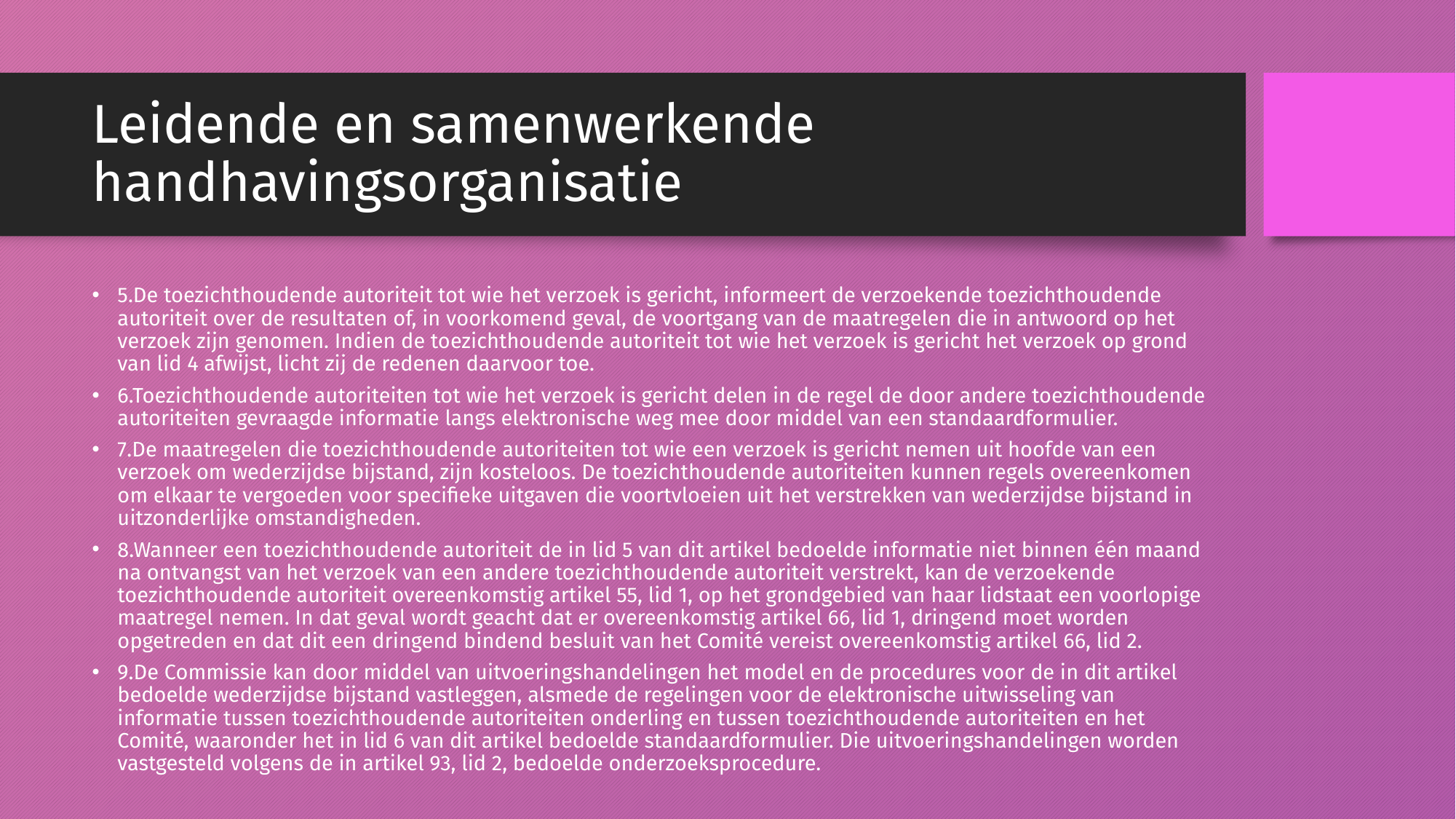

# Leidende en samenwerkende handhavingsorganisatie
5.De toezichthoudende autoriteit tot wie het verzoek is gericht, informeert de verzoekende toezichthoudende autoriteit over de resultaten of, in voorkomend geval, de voortgang van de maatregelen die in antwoord op het verzoek zijn genomen. Indien de toezichthoudende autoriteit tot wie het verzoek is gericht het verzoek op grond van lid 4 afwijst, licht zij de redenen daarvoor toe.
6.Toezichthoudende autoriteiten tot wie het verzoek is gericht delen in de regel de door andere toezichthoudende autoriteiten gevraagde informatie langs elektronische weg mee door middel van een standaardformulier.
7.De maatregelen die toezichthoudende autoriteiten tot wie een verzoek is gericht nemen uit hoofde van een verzoek om wederzijdse bijstand, zijn kosteloos. De toezichthoudende autoriteiten kunnen regels overeenkomen om elkaar te vergoeden voor specifieke uitgaven die voortvloeien uit het verstrekken van wederzijdse bijstand in uitzonderlijke omstandigheden.
8.Wanneer een toezichthoudende autoriteit de in lid 5 van dit artikel bedoelde informatie niet binnen één maand na ontvangst van het verzoek van een andere toezichthoudende autoriteit verstrekt, kan de verzoekende toezichthoudende autoriteit overeenkomstig artikel 55, lid 1, op het grondgebied van haar lidstaat een voorlopige maatregel nemen. In dat geval wordt geacht dat er overeenkomstig artikel 66, lid 1, dringend moet worden opgetreden en dat dit een dringend bindend besluit van het Comité vereist overeenkomstig artikel 66, lid 2.
9.De Commissie kan door middel van uitvoeringshandelingen het model en de procedures voor de in dit artikel bedoelde wederzijdse bijstand vastleggen, alsmede de regelingen voor de elektronische uitwisseling van informatie tussen toezichthoudende autoriteiten onderling en tussen toezichthoudende autoriteiten en het Comité, waaronder het in lid 6 van dit artikel bedoelde standaardformulier. Die uitvoeringshandelingen worden vastgesteld volgens de in artikel 93, lid 2, bedoelde onderzoeksprocedure.